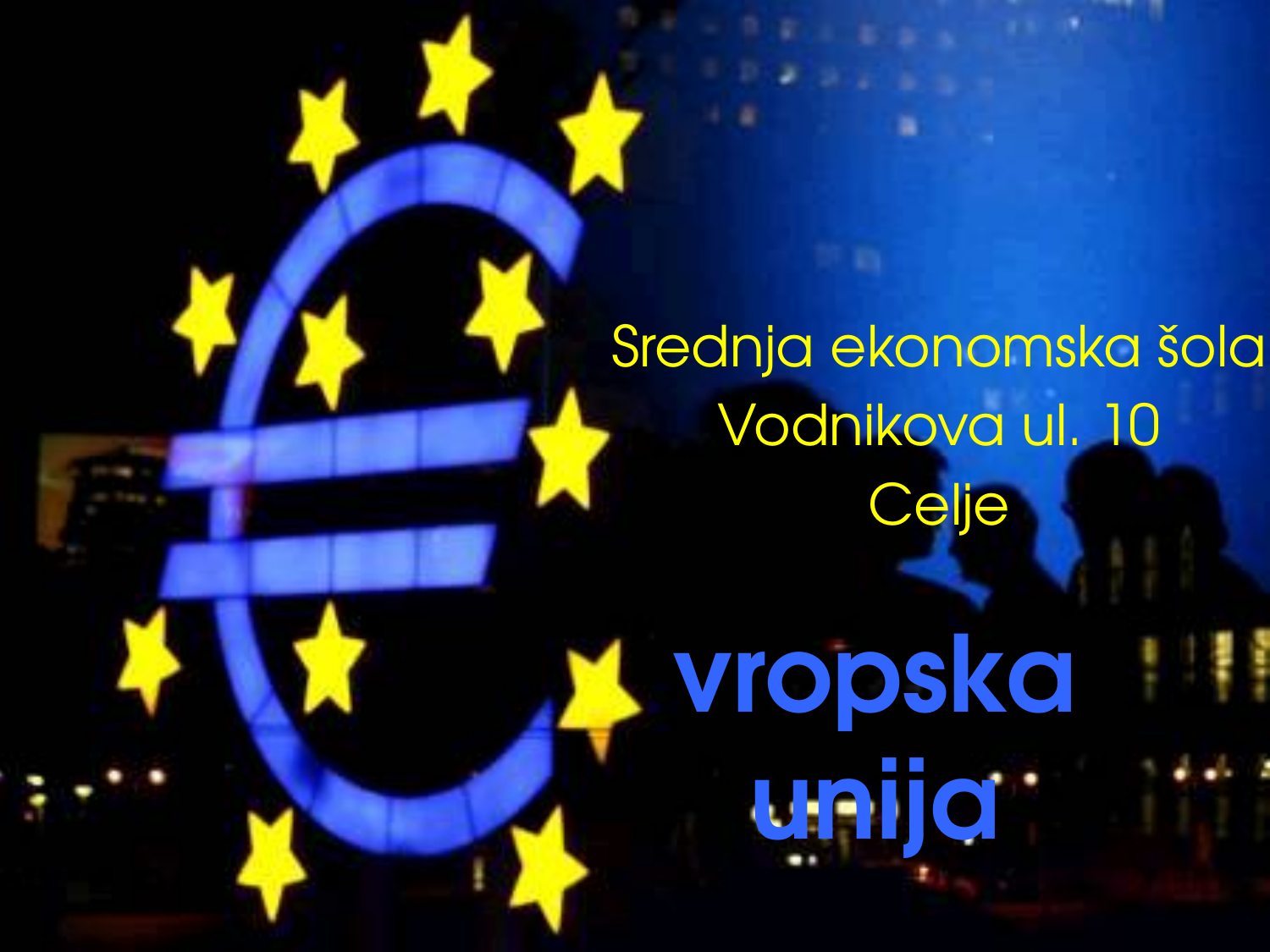

Srednja ekonomska šola
Vodnikova ul. 10
Celje
# vropska unija